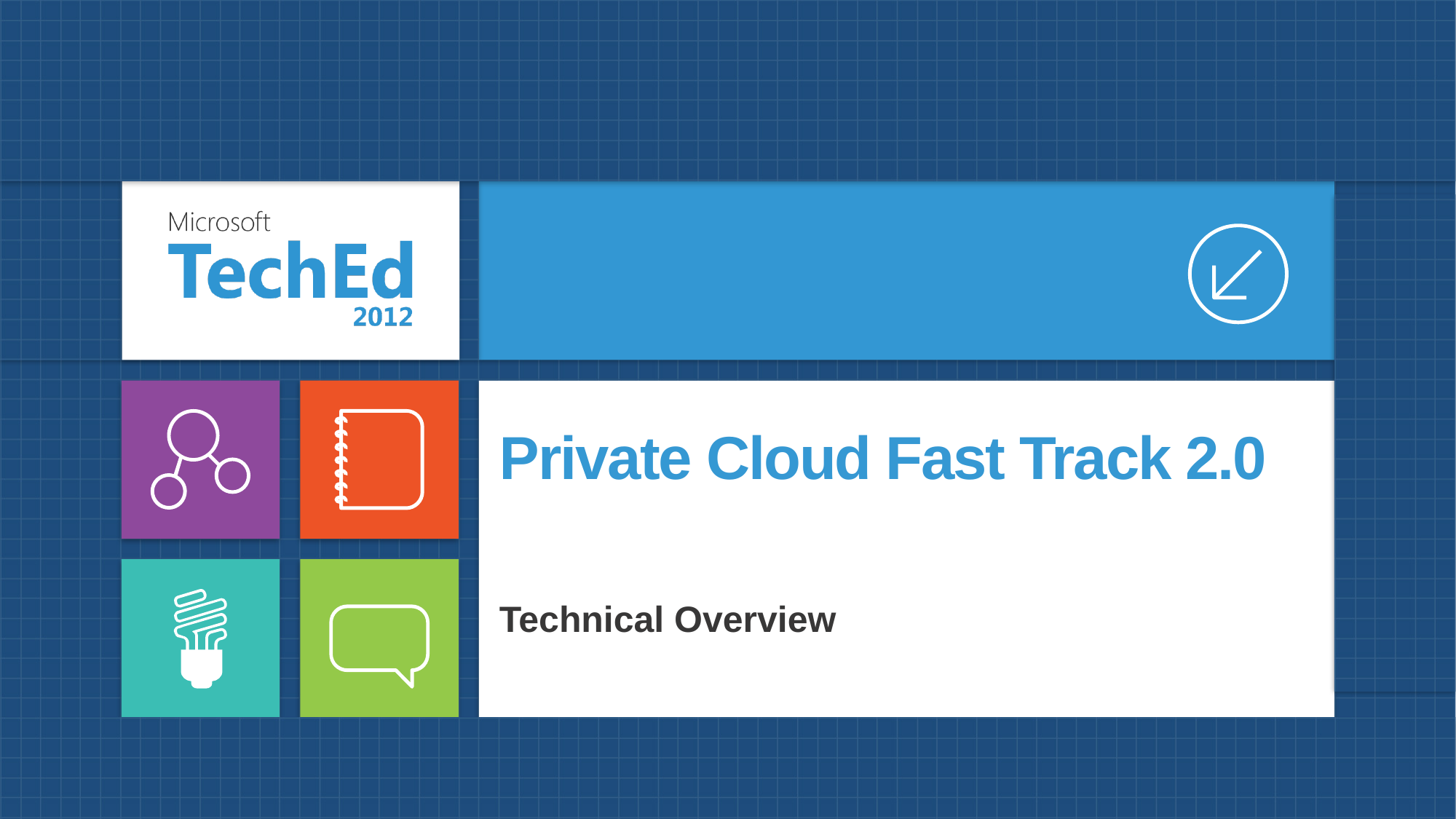

# Private Cloud Fast Track 2.0
Technical Overview